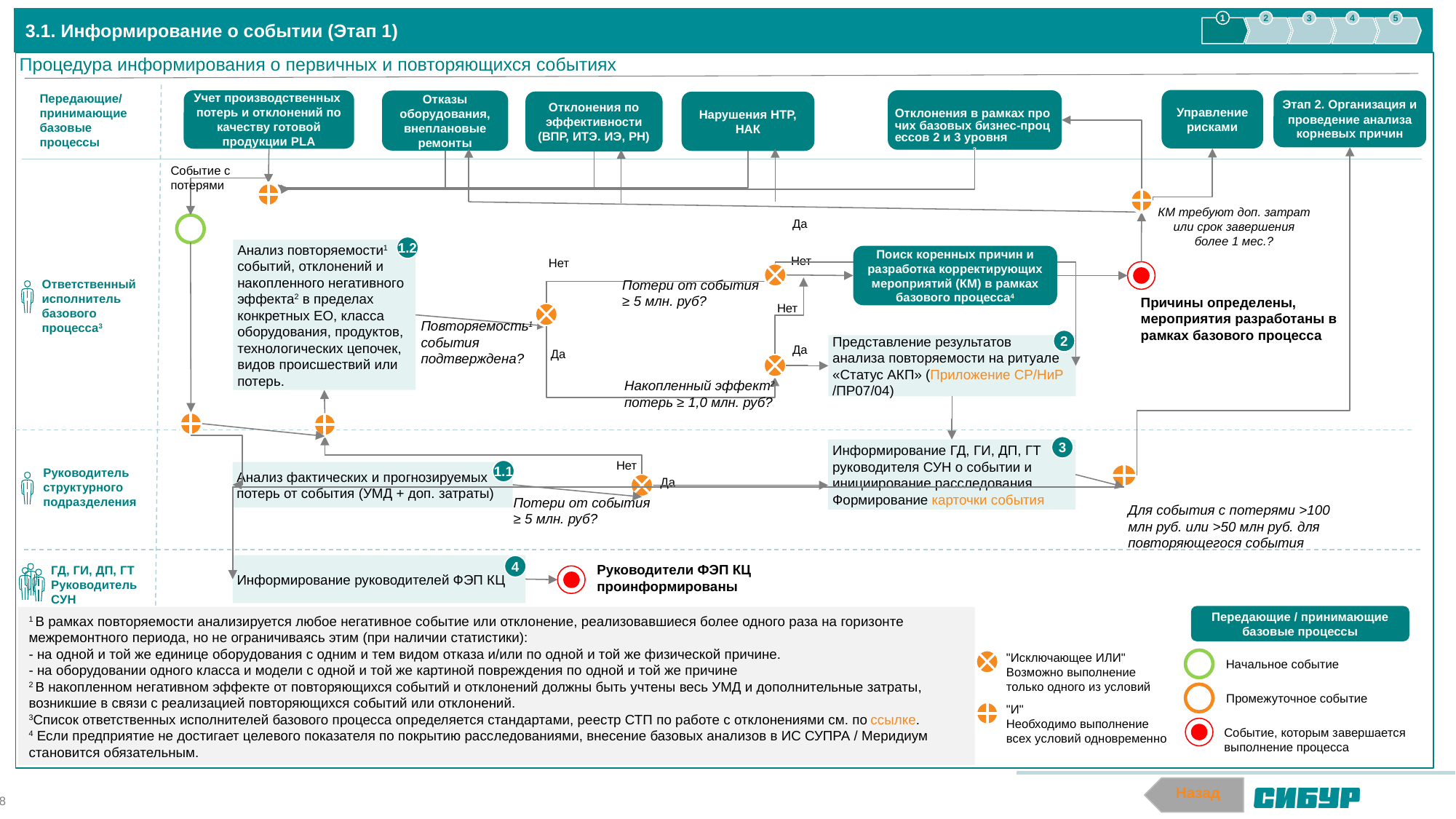

3.1. Информирование о событии (Этап 1)
1
2
3
4
5

Процедура информирования о первичных и повторяющихся событиях
Управление рисками
Отклонения в рамках прочих базовых бизнес-процессов 2 и 3 уровня3
Учет производственных  потерь и отклонений по качеству готовой продукции PLA
Отказы оборудования, внеплановые ремонты
Этап 2. Организация и проведение анализа корневых причин
Передающие/ принимающие  базовые процессы
Отклонения по эффективности (ВПР, ИТЭ. ИЭ, РН)
Нарушения НТР, НАК
Событие с потерями

КМ требуют доп. затрат или срок завершения более 1 мес.?

Да
1.2
Анализ повторяемости1 событий, отклонений и накопленного негативного эффекта2 в пределах конкретных ЕО, класса оборудования, продуктов, технологических цепочек, видов происшествий или потерь.
Поиск коренных причин и разработка корректирующих мероприятий (КМ) в рамках базового процесса4
Нет
Нет

Потери от события ≥ 5 млн. руб?
Ответственный исполнитель базового процесса3

Причины определены, мероприятия разработаны в рамках базового процесса
Нет

Повторяемость1 события подтверждена?
2
Представление результатов
анализа повторяемости на ритуале «Статус АКП» (Приложение СР/НиР/ПР07/04)
Да
Да

Накопленный эффект2 потерь ≥ 1,0 млн. руб?

3
Информирование ГД, ГИ, ДП, ГТ руководителя СУН о событии и инициирование расследования.
Формирование карточки события
Нет
1.1
Анализ фактических и прогнозируемых потерь от события (УМД + доп. затраты)

Руководитель структурного подразделения

Да
Потери от события ≥ 5 млн. руб?
Для события с потерями >100 млн руб. или >50 млн руб. для повторяющегося события
Информирование руководителей ФЭП КЦ
4
Руководители ФЭП КЦ проинформированы
ГД, ГИ, ДП, ГТ
Руководитель СУН

Передающие / принимающие базовые процессы
1 В рамках повторяемости анализируется любое негативное событие или отклонение, реализовавшиеся более одного раза на горизонте межремонтного периода, но не ограничиваясь этим (при наличии статистики):
- на одной и той же единице оборудования с одним и тем видом отказа и/или по одной и той же физической причине.
- на оборудовании одного класса и модели с одной и той же картиной повреждения по одной и той же причине
2 В накопленном негативном эффекте от повторяющихся событий и отклонений должны быть учтены весь УМД и дополнительные затраты, возникшие в связи с реализацией повторяющихся событий или отклонений.
3Список ответственных исполнителей базового процесса определяется стандартами, реестр СТП по работе с отклонениями см. по ссылке.
4 Если предприятие не достигает целевого показателя по покрытию расследованиями, внесение базовых анализов в ИС СУПРА / Меридиум становится обязательным.

"Исключающее ИЛИ"
Возможно выполнение только одного из условий

"И"
Необходимо выполнение всех условий одновременно

Начальное событие

Промежуточное событие

Событие, которым завершается выполнение процесса
Назад